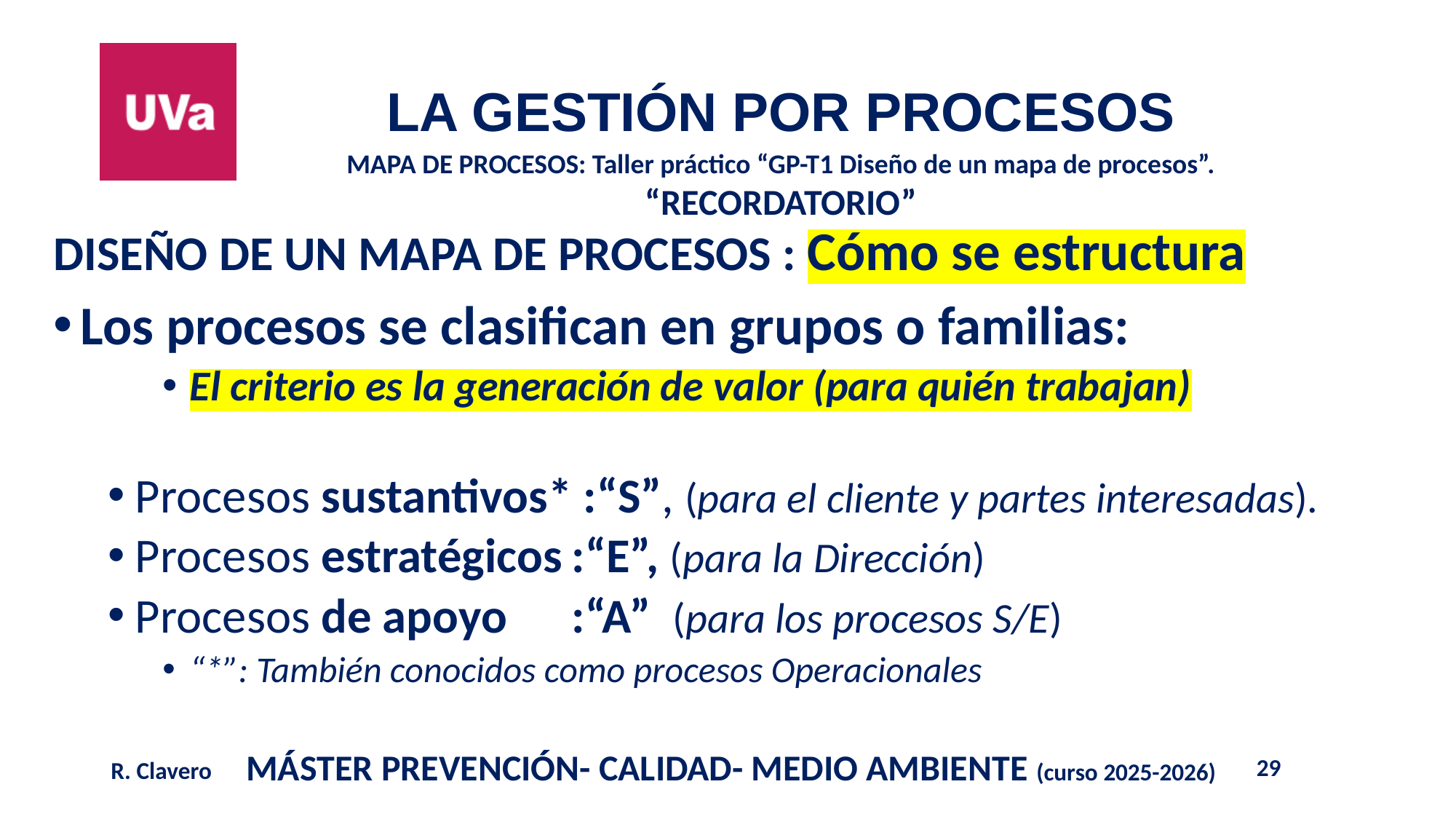

MAPA DE PROCESOS: Taller práctico “GP-T1 Diseño de un mapa de procesos”.
“RECORDATORIO”
DISEÑO DE UN MAPA DE PROCESOS : Cómo se estructura
Los procesos se clasifican en grupos o familias:
El criterio es la generación de valor (para quién trabajan)

Procesos sustantivos* :“S”, (para el cliente y partes interesadas).
Procesos estratégicos	:“E”, (para la Dirección)
Procesos de apoyo	:“A”  (para los procesos S/E)
“*”: También conocidos como procesos Operacionales